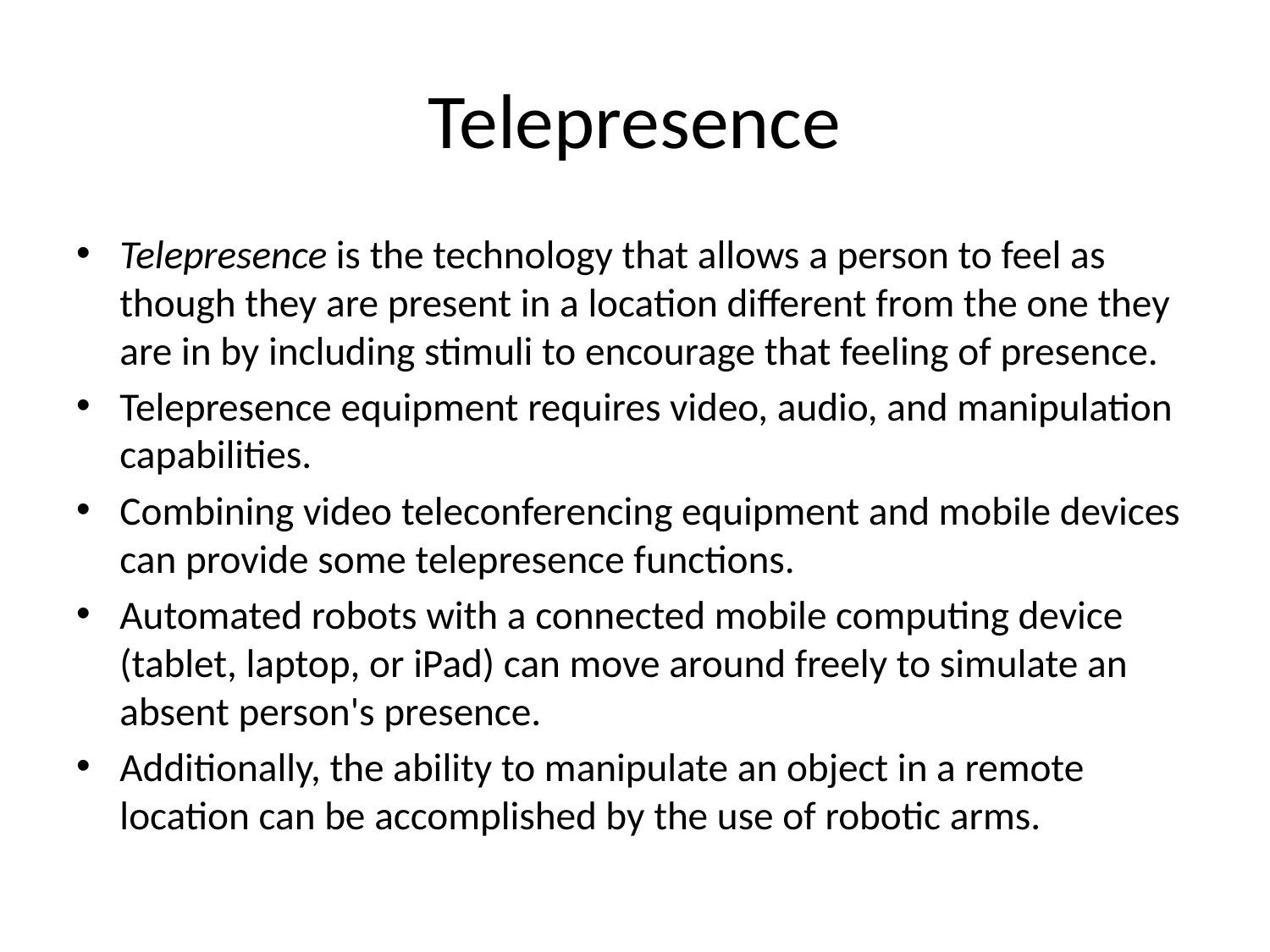

# Telepresence
Telepresence is the technology that allows a person to feel as though they are present in a location different from the one they are in by including stimuli to encourage that feeling of presence.
Telepresence equipment requires video, audio, and manipulation capabilities.
Combining video teleconferencing equipment and mobile devices can provide some telepresence functions.
Automated robots with a connected mobile computing device (tablet, laptop, or iPad) can move around freely to simulate an absent person's presence.
Additionally, the ability to manipulate an object in a remote location can be accomplished by the use of robotic arms.